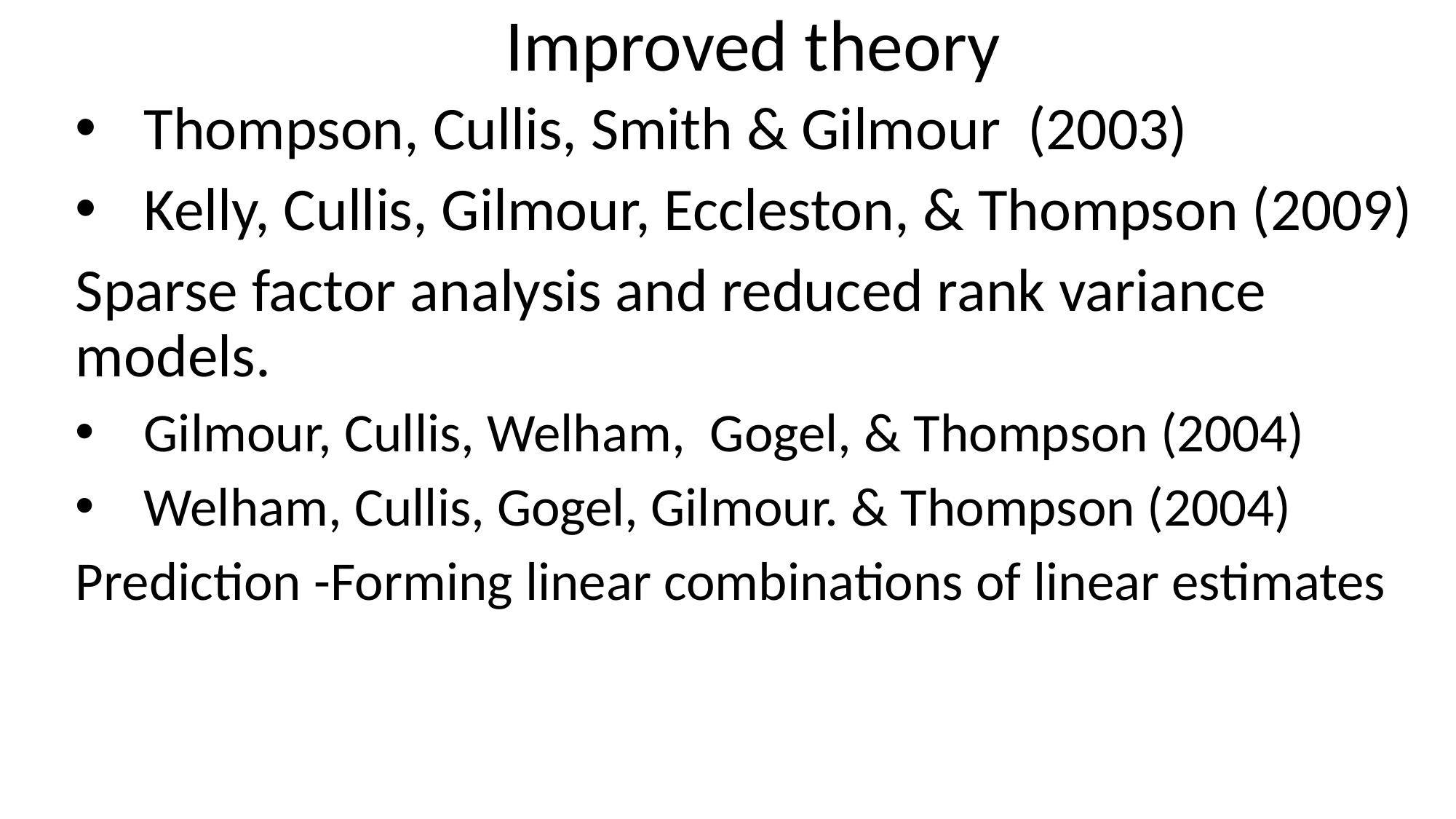

# Improved theory
Thompson, Cullis, Smith & Gilmour  (2003)
Kelly, Cullis, Gilmour, Eccleston, & Thompson (2009)
Sparse factor analysis and reduced rank variance models.
Gilmour, Cullis, Welham,  Gogel, & Thompson (2004)
Welham, Cullis, Gogel, Gilmour. & Thompson (2004)
Prediction -Forming linear combinations of linear estimates